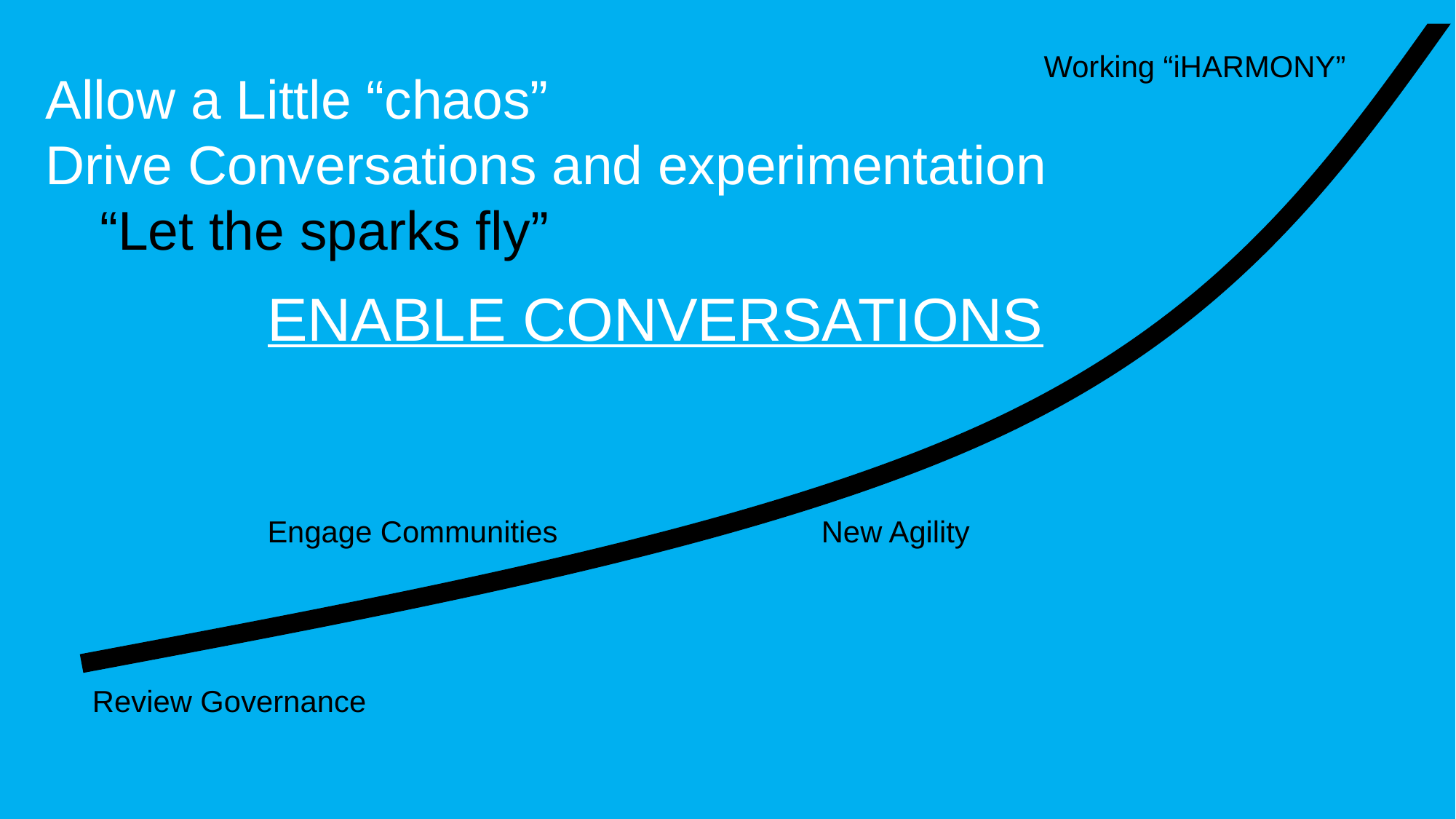

Working “iHARMONY”
Allow a Little “chaos”
Drive Conversations and experimentation
“Let the sparks fly”
ENABLE CONVERSATIONS
Engage Communities
New Agility
Review Governance